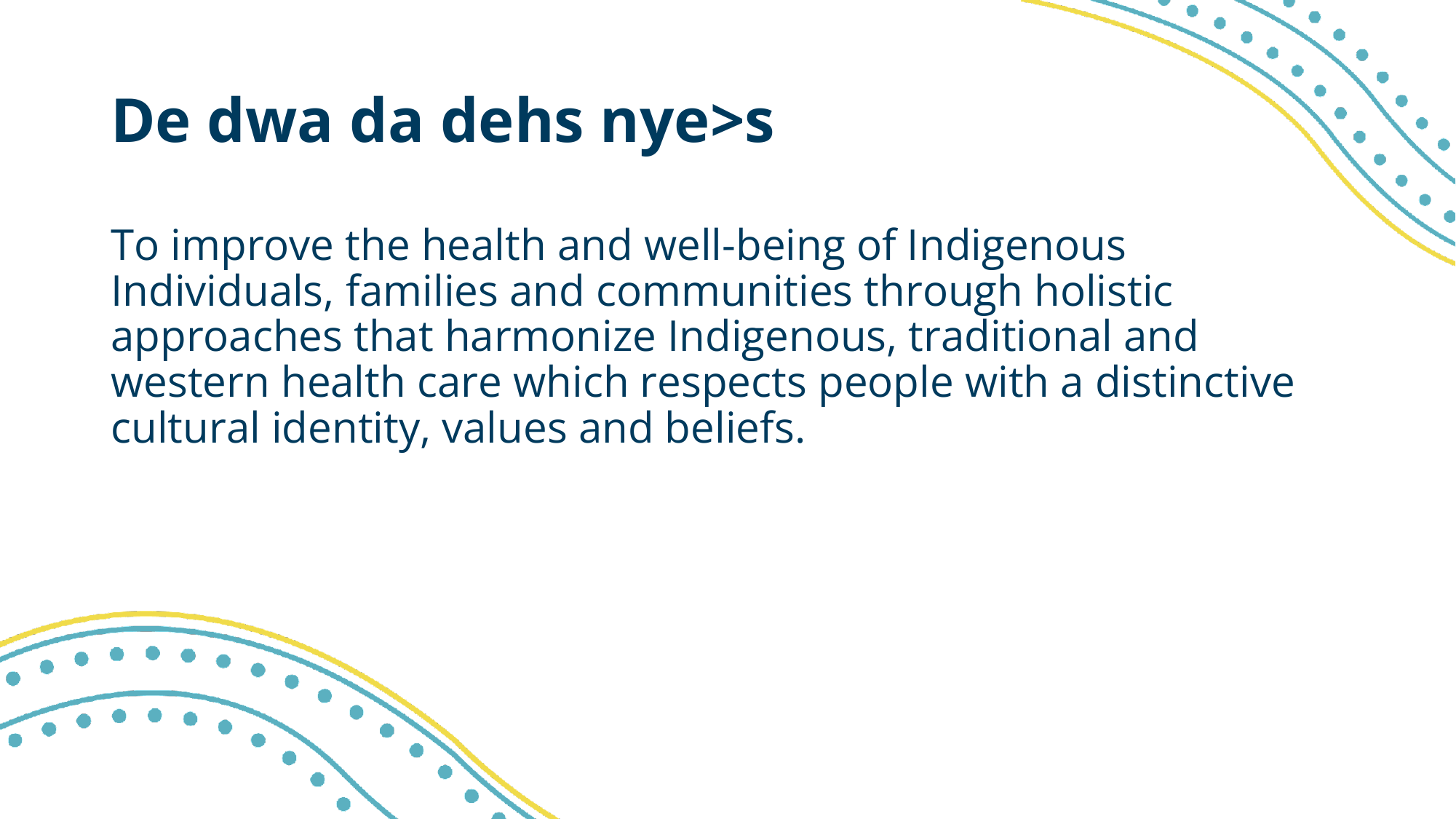

# De dwa da dehs nye>s
To improve the health and well-being of Indigenous Individuals, families and communities through holistic approaches that harmonize Indigenous, traditional and western health care which respects people with a distinctive cultural identity, values and beliefs.